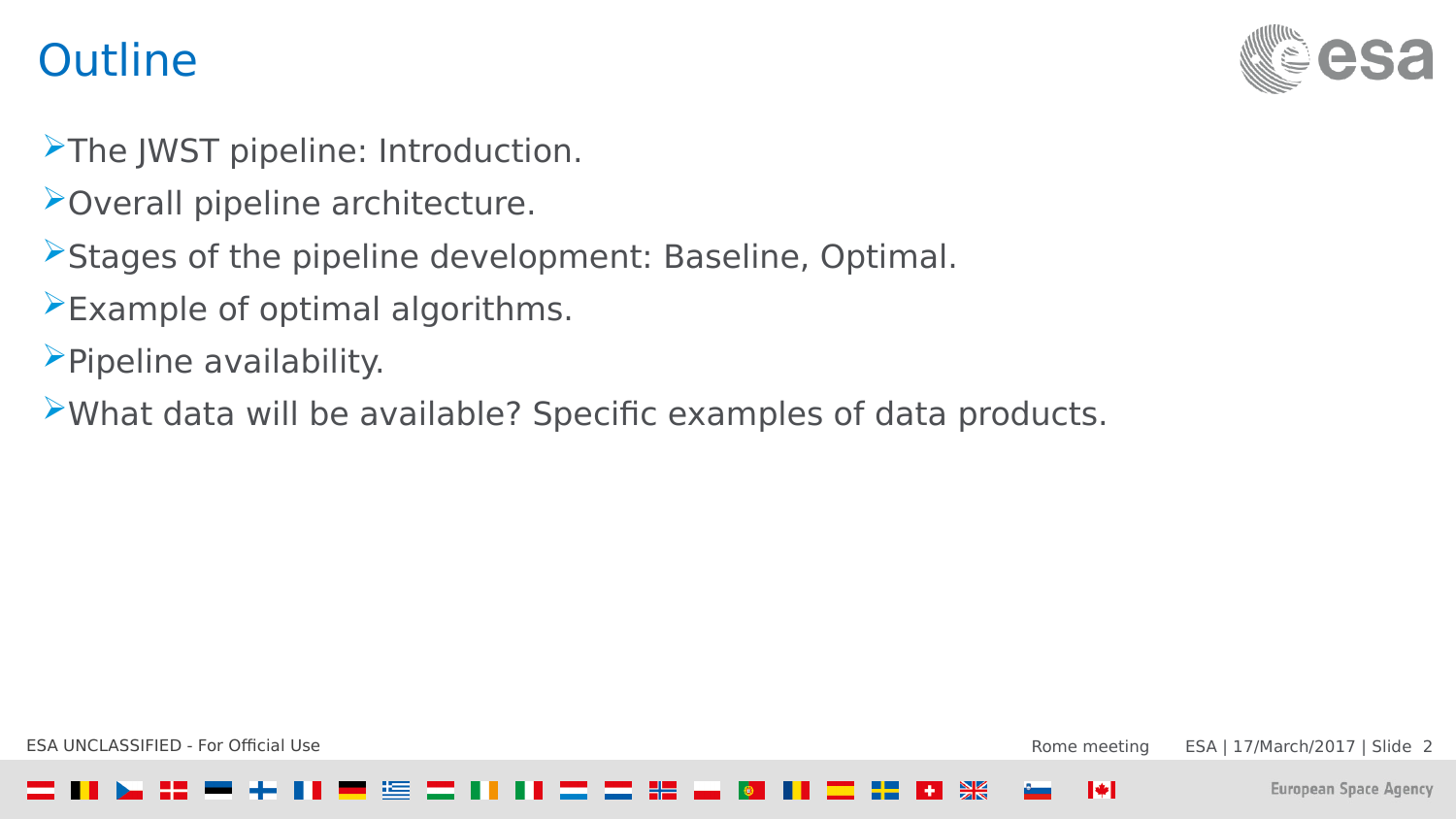

# Outline
The JWST pipeline: Introduction.
Overall pipeline architecture.
Stages of the pipeline development: Baseline, Optimal.
Example of optimal algorithms.
Pipeline availability.
What data will be available? Specific examples of data products.